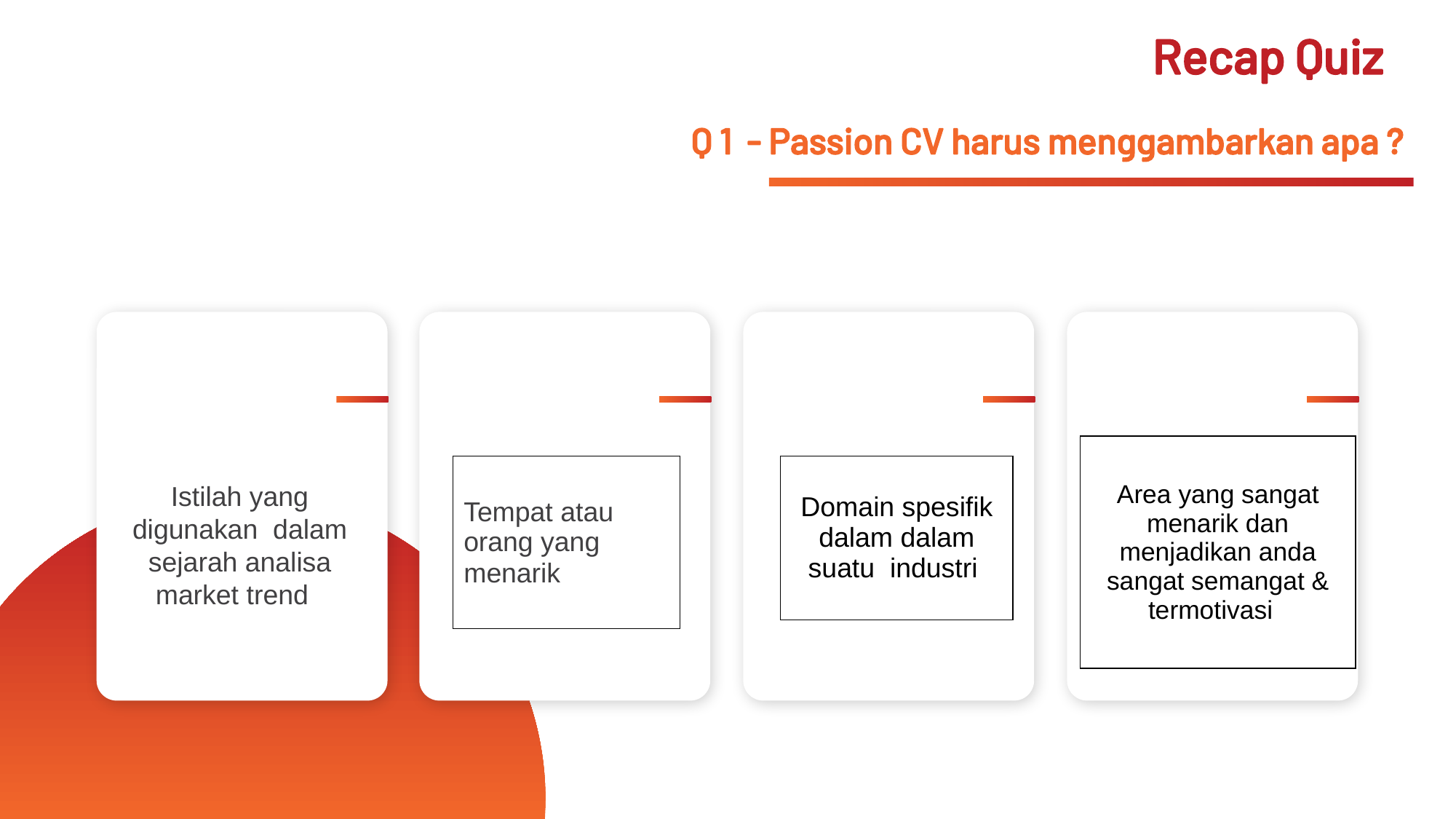

# Recap Quiz
Q 1  - Passion CV harus menggambarkan apa ?

| Area yang sangat menarik dan menjadikan anda sangat semangat & termotivasi |
| --- |

| Tempat atau orang yang menarik |
| --- |
Istilah yang digunakan  dalam sejarah analisa market trend
| Domain spesifik dalam dalam suatu industri |
| --- |